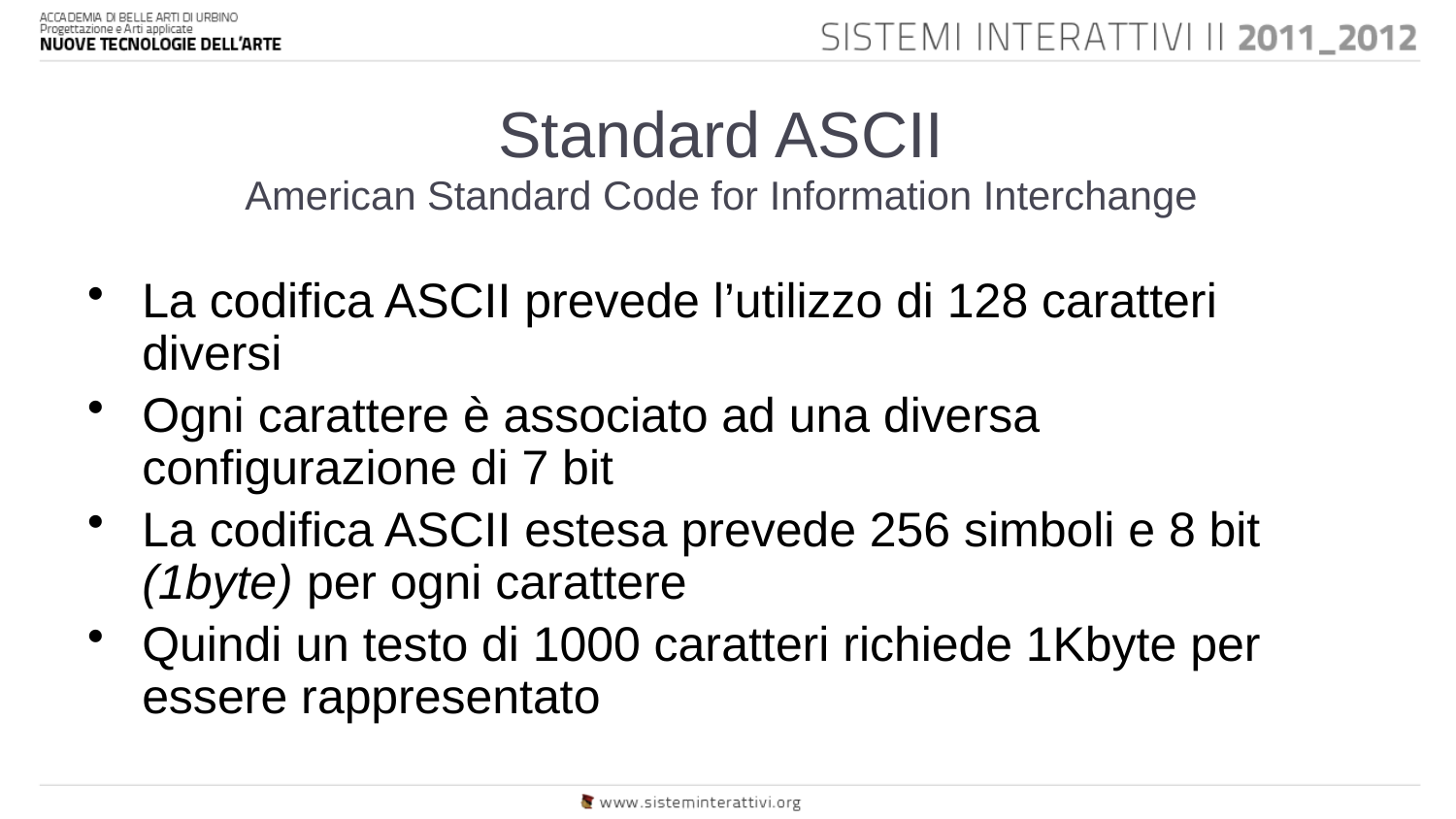

# Standard ASCII American Standard Code for Information Interchange
La codifica ASCII prevede l’utilizzo di 128 caratteri diversi
Ogni carattere è associato ad una diversa configurazione di 7 bit
La codifica ASCII estesa prevede 256 simboli e 8 bit (1byte) per ogni carattere
Quindi un testo di 1000 caratteri richiede 1Kbyte per essere rappresentato